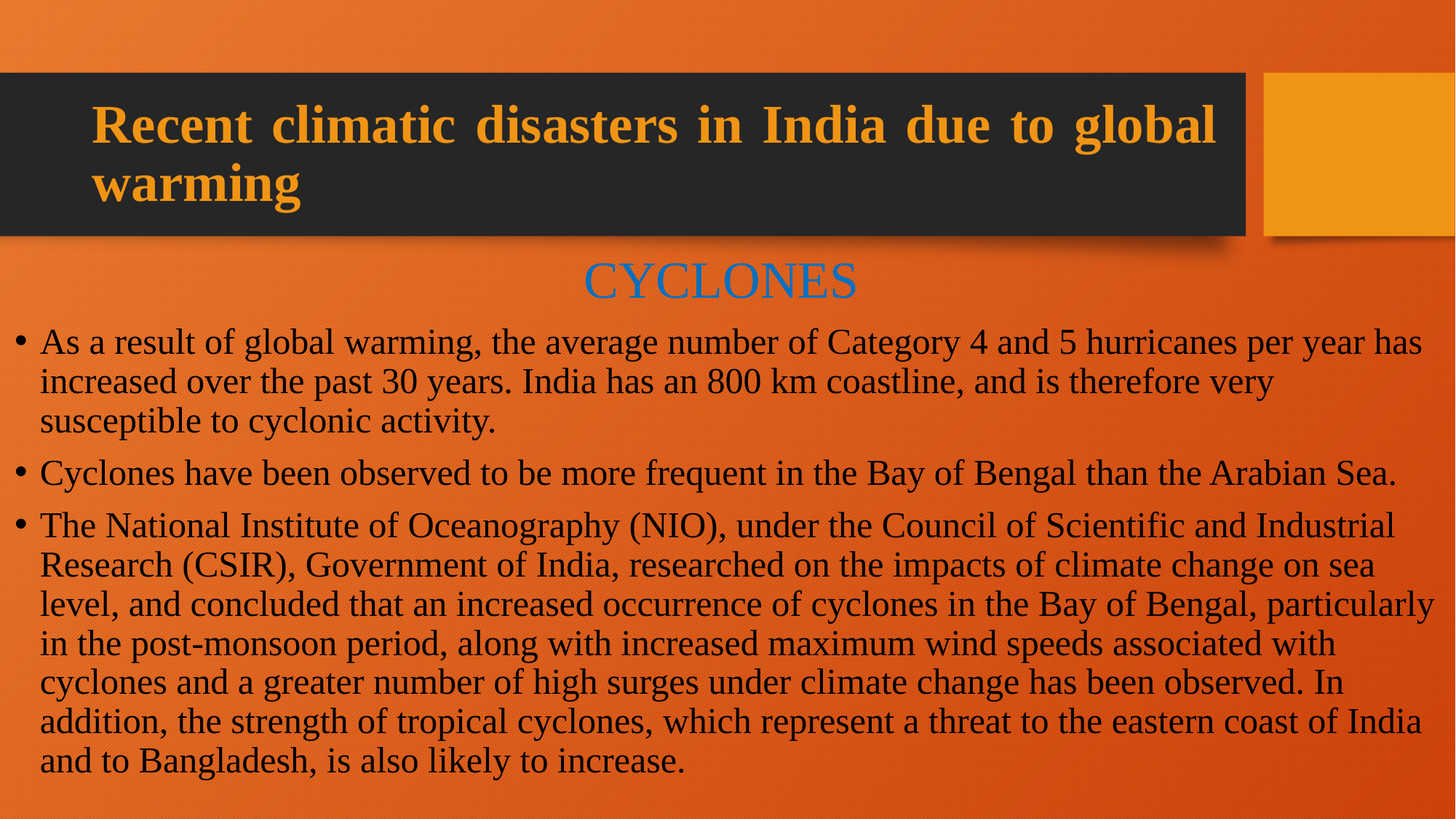

# Recent climatic disasters in India due to global warming
CYCLONES
As a result of global warming, the average number of Category 4 and 5 hurricanes per year has increased over the past 30 years. India has an 800 km coastline, and is therefore very susceptible to cyclonic activity.
Cyclones have been observed to be more frequent in the Bay of Bengal than the Arabian Sea.
The National Institute of Oceanography (NIO), under the Council of Scientific and Industrial Research (CSIR), Government of India, researched on the impacts of climate change on sea level, and concluded that an increased occurrence of cyclones in the Bay of Bengal, particularly in the post-monsoon period, along with increased maximum wind speeds associated with cyclones and a greater number of high surges under climate change has been observed. In addition, the strength of tropical cyclones, which represent a threat to the eastern coast of India and to Bangladesh, is also likely to increase.